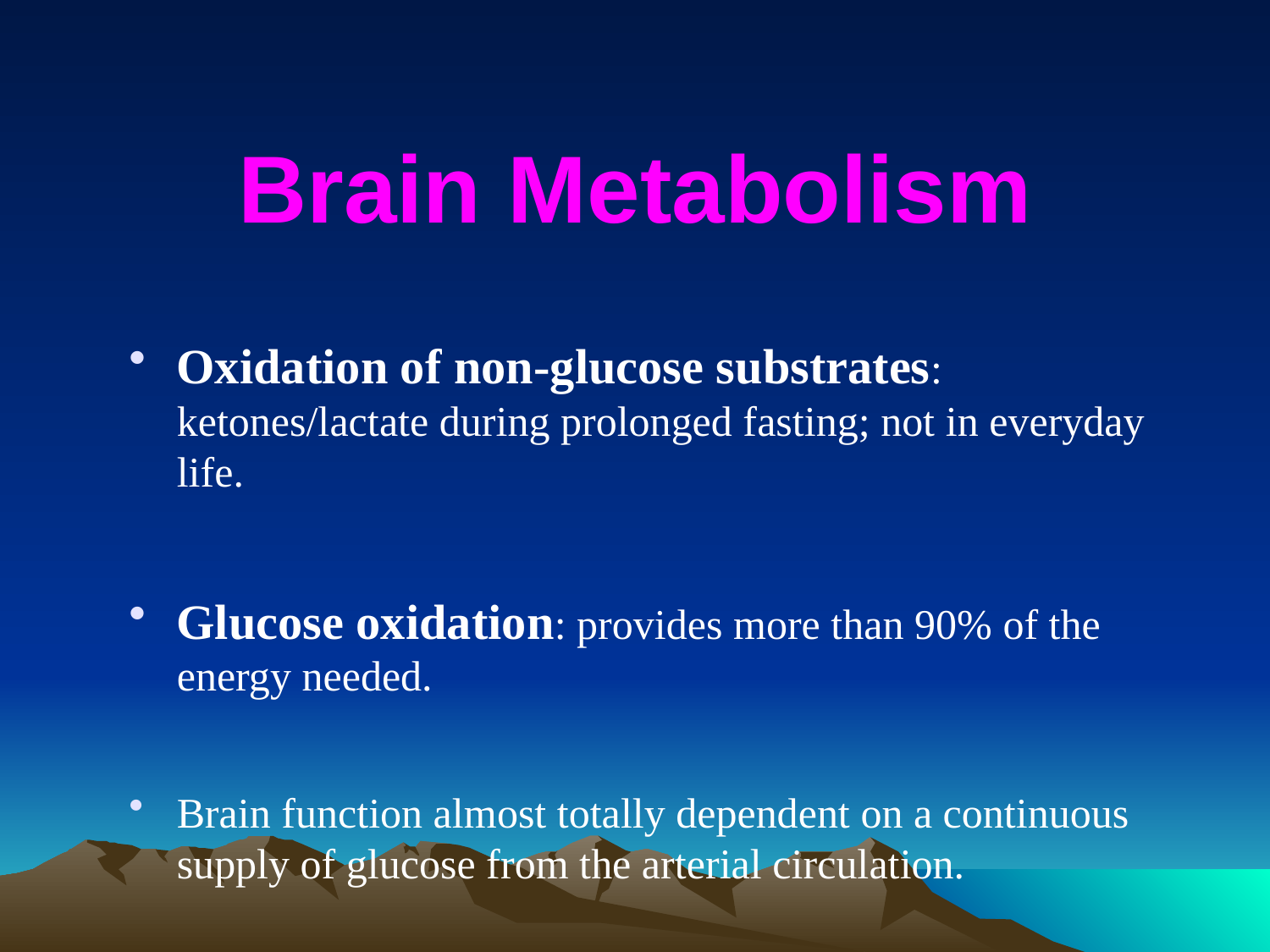

# Brain Metabolism
Oxidation of non-glucose substrates:  ketones/lactate during prolonged fasting; not in everyday life.

Glucose oxidation: provides more than 90% of the energy needed.

Brain function almost totally dependent on a continuous supply of glucose from the arterial circulation.